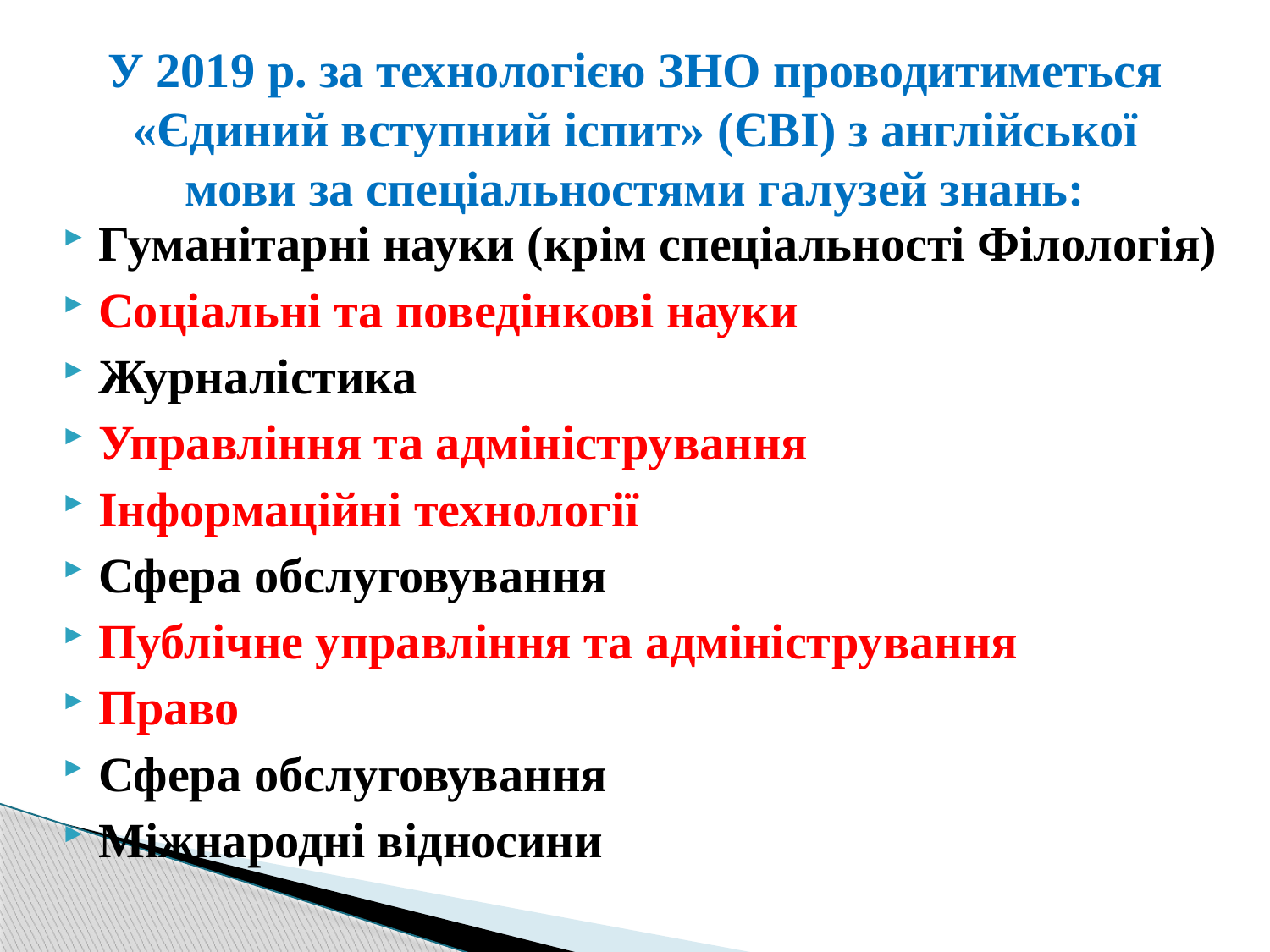

# У 2019 р. за технологією ЗНО проводитиметься «Єдиний вступний іспит» (ЄВІ) з англійської мови за спеціальностями галузей знань:
Гуманітарні науки (крім спеціальності Філологія)
Соціальні та поведінкові науки
Журналістика
Управління та адміністрування
Інформаційні технології
Сфера обслуговування
Публічне управління та адміністрування
Право
Сфера обслуговування
Міжнародні відносини